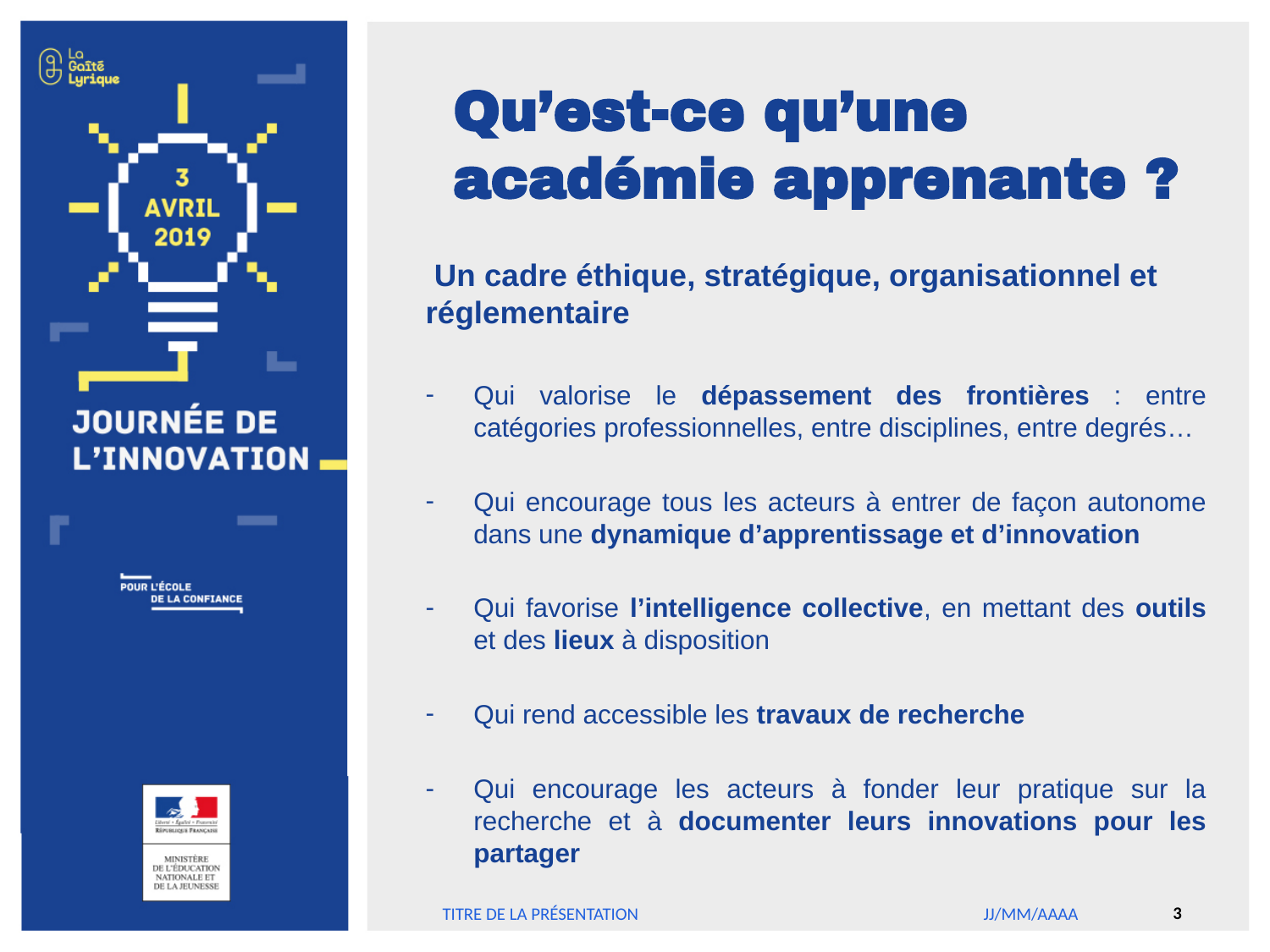

Qu’est-ce qu’une académie apprenante ?
 Un cadre éthique, stratégique, organisationnel et réglementaire

Qui valorise le dépassement des frontières : entre catégories professionnelles, entre disciplines, entre degrés…

Qui encourage tous les acteurs à entrer de façon autonome dans une dynamique d’apprentissage et d’innovation

Qui favorise l’intelligence collective, en mettant des outils et des lieux à disposition

Qui rend accessible les travaux de recherche

Qui encourage les acteurs à fonder leur pratique sur la recherche et à documenter leurs innovations pour les partager

3